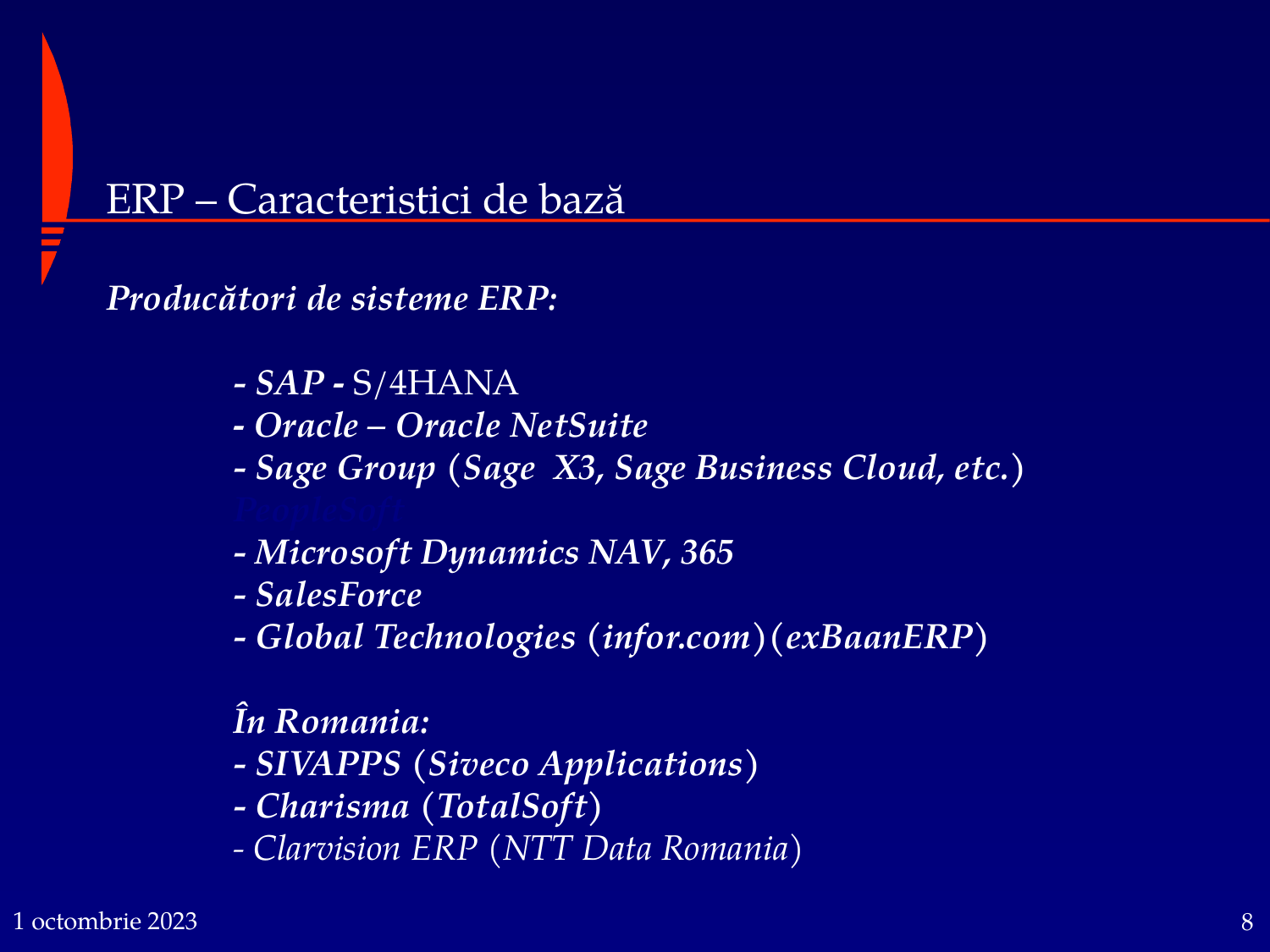

# ERP – Caracteristici de bază
Producători de sisteme ERP:

	- SAP - S/4HANA
	- Oracle – Oracle NetSuite
	- Sage Group (Sage  X3, Sage Business Cloud, etc.)
	PeopleSoft
	- Microsoft Dynamics NAV, 365
	- SalesForce
	- Global Technologies (infor.com)(exBaanERP)

	În Romania:
	- SIVAPPS (Siveco Applications)
	- Charisma (TotalSoft)
	- Clarvision ERP (NTT Data Romania)

1 octombrie 2023
8